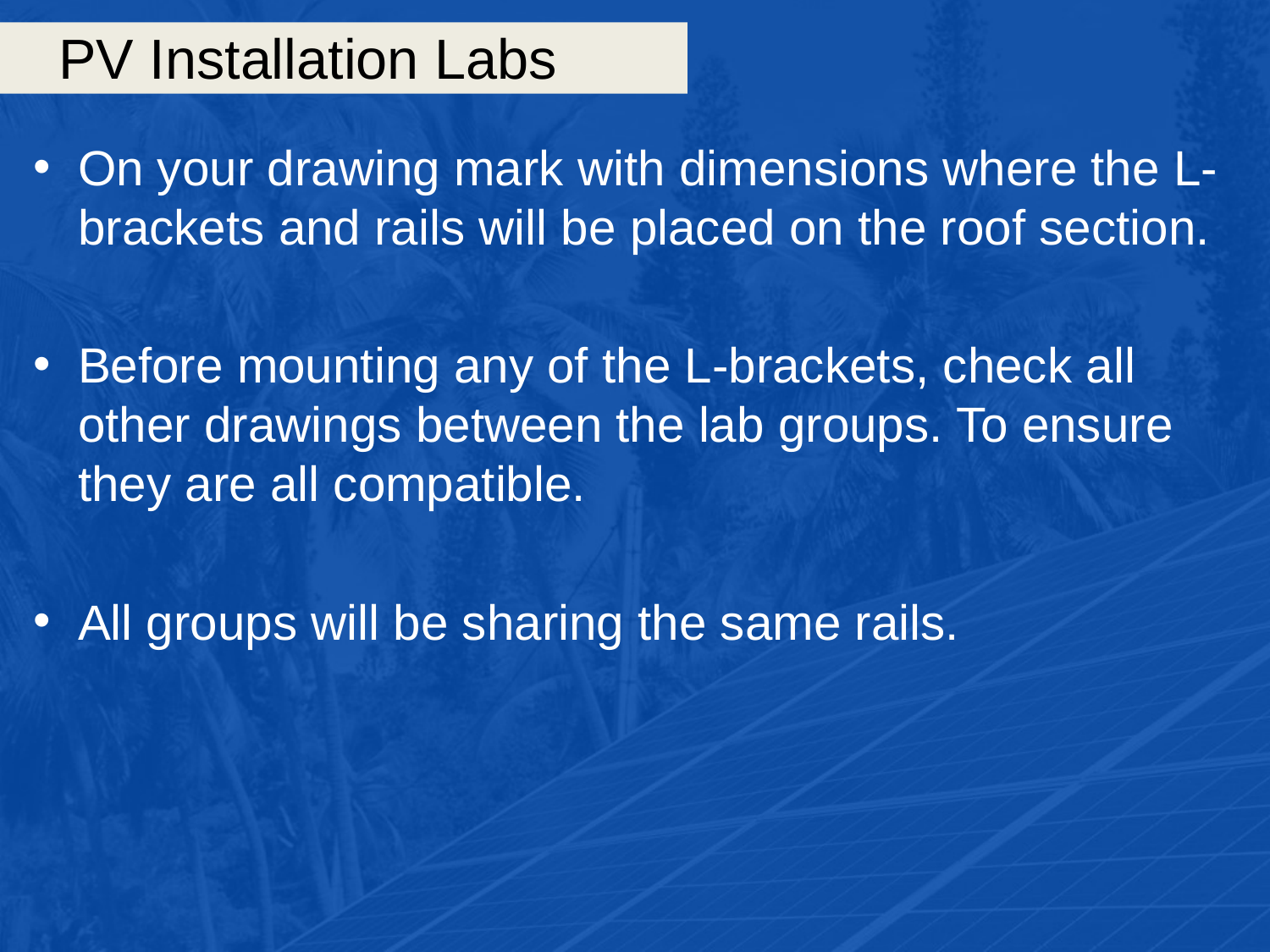

# PV Installation Labs
On your drawing mark with dimensions where the L-brackets and rails will be placed on the roof section.

Before mounting any of the L-brackets, check all other drawings between the lab groups. To ensure they are all compatible.

All groups will be sharing the same rails.